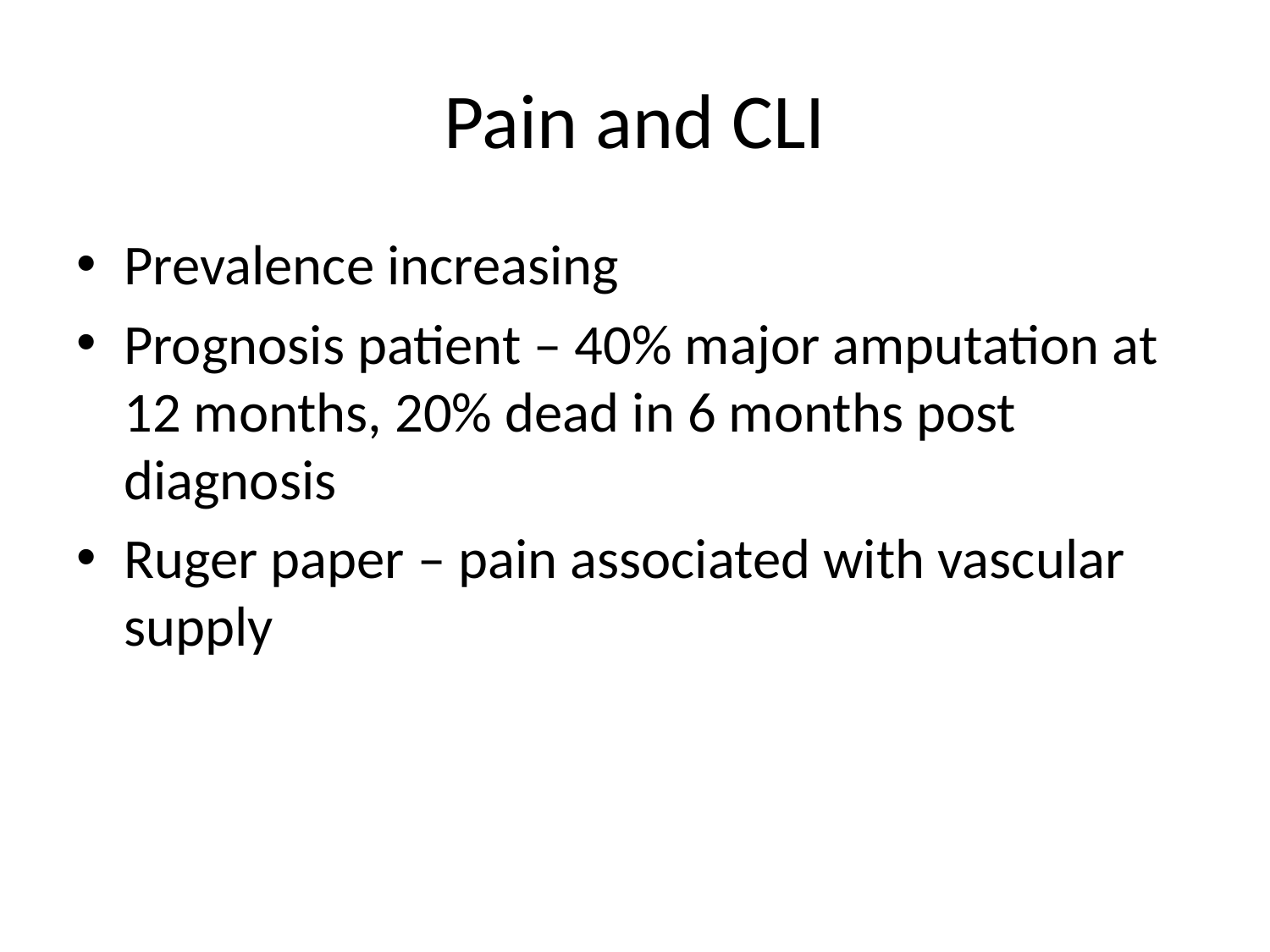

# Pain and CLI
Prevalence increasing
Prognosis patient – 40% major amputation at 12 months, 20% dead in 6 months post diagnosis
Ruger paper – pain associated with vascular supply